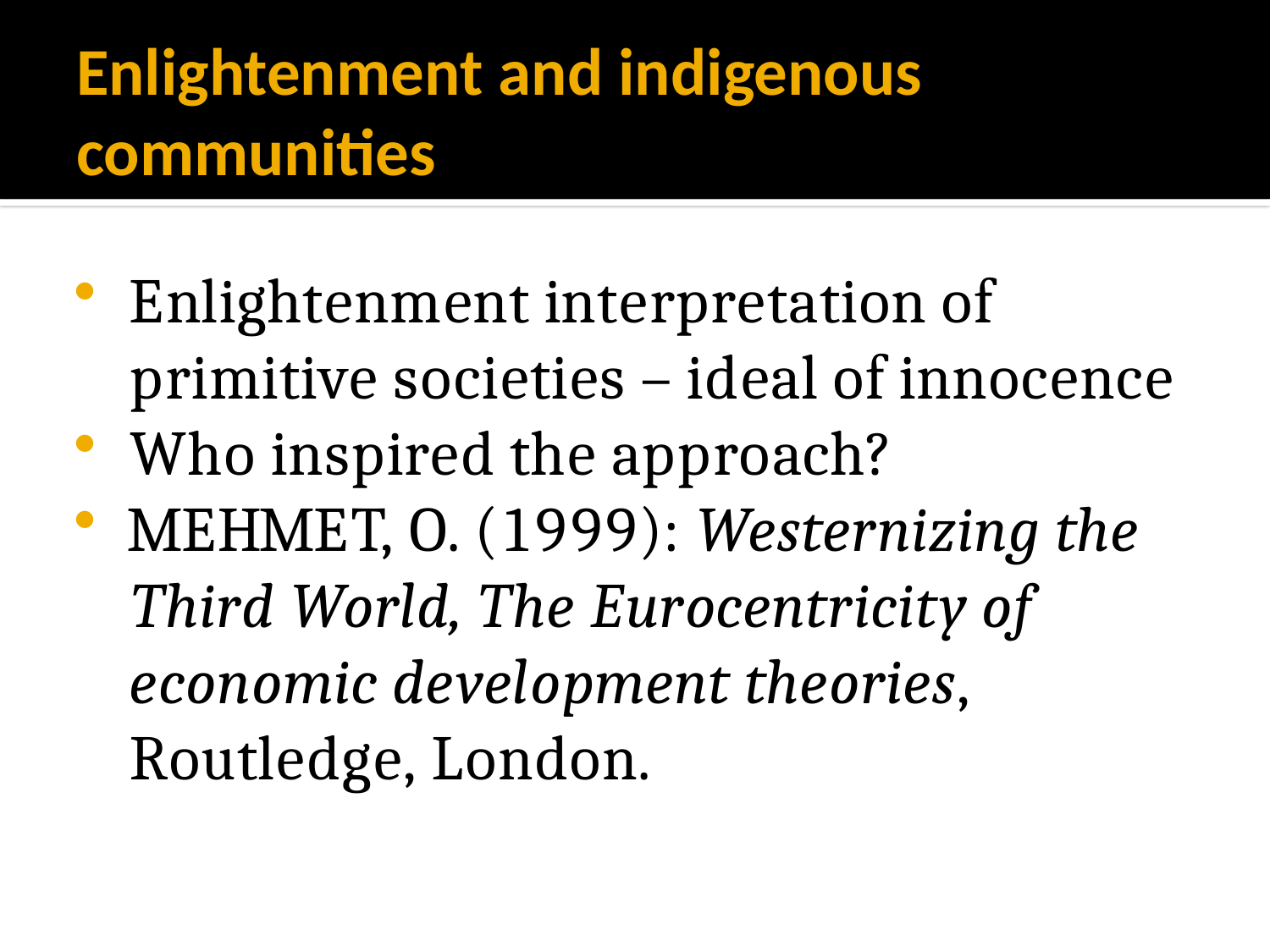

# Enlightenment and indigenous communities
Enlightenment interpretation of primitive societies – ideal of innocence
Who inspired the approach?
MEHMET, O. (1999): Westernizing the Third World, The Eurocentricity of economic development theories, Routledge, London.